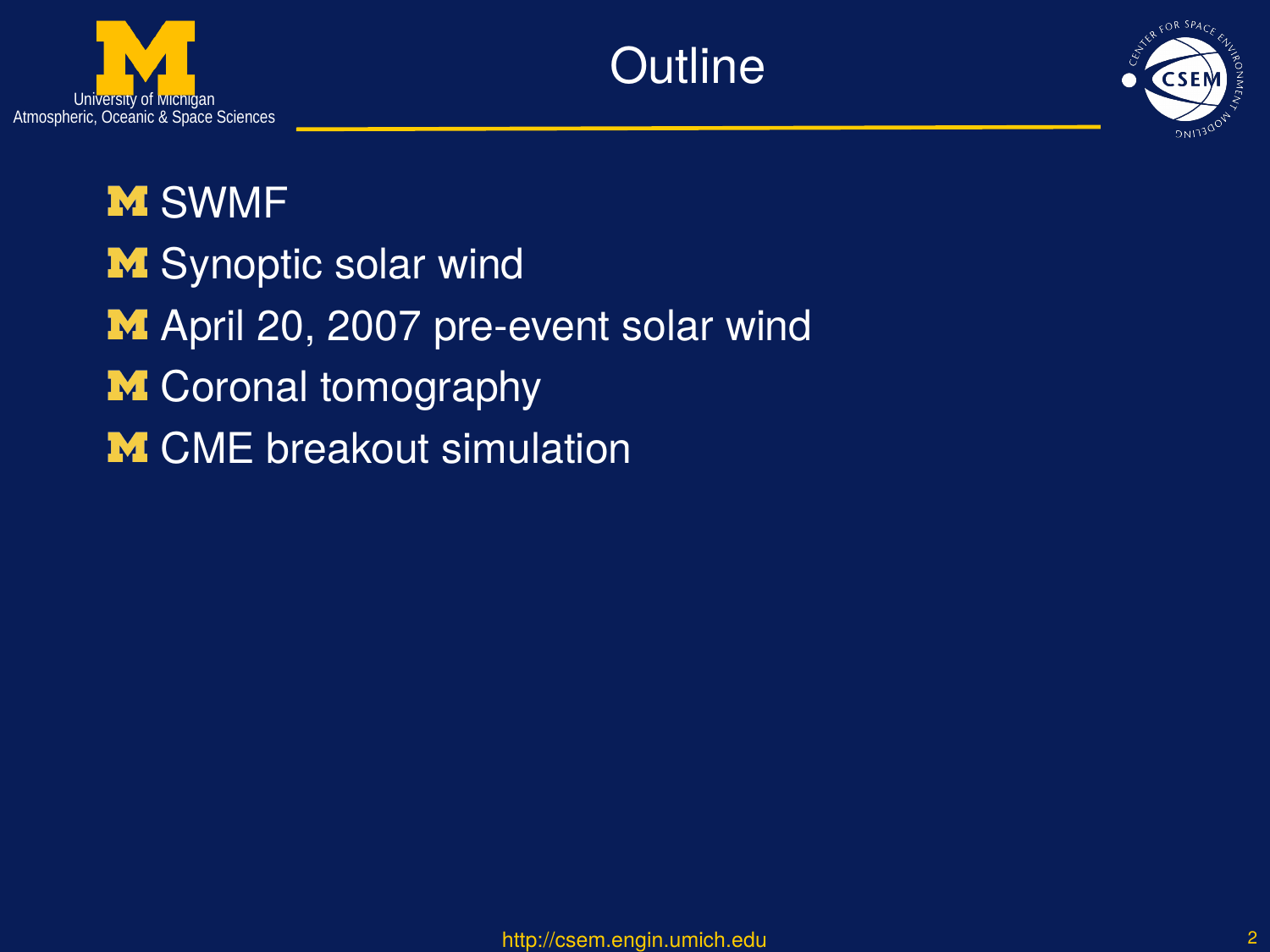

# Outline
SWMF
Synoptic solar wind
April 20, 2007 pre-event solar wind
Coronal tomography
CME breakout simulation
http://csem.engin.umich.edu
2